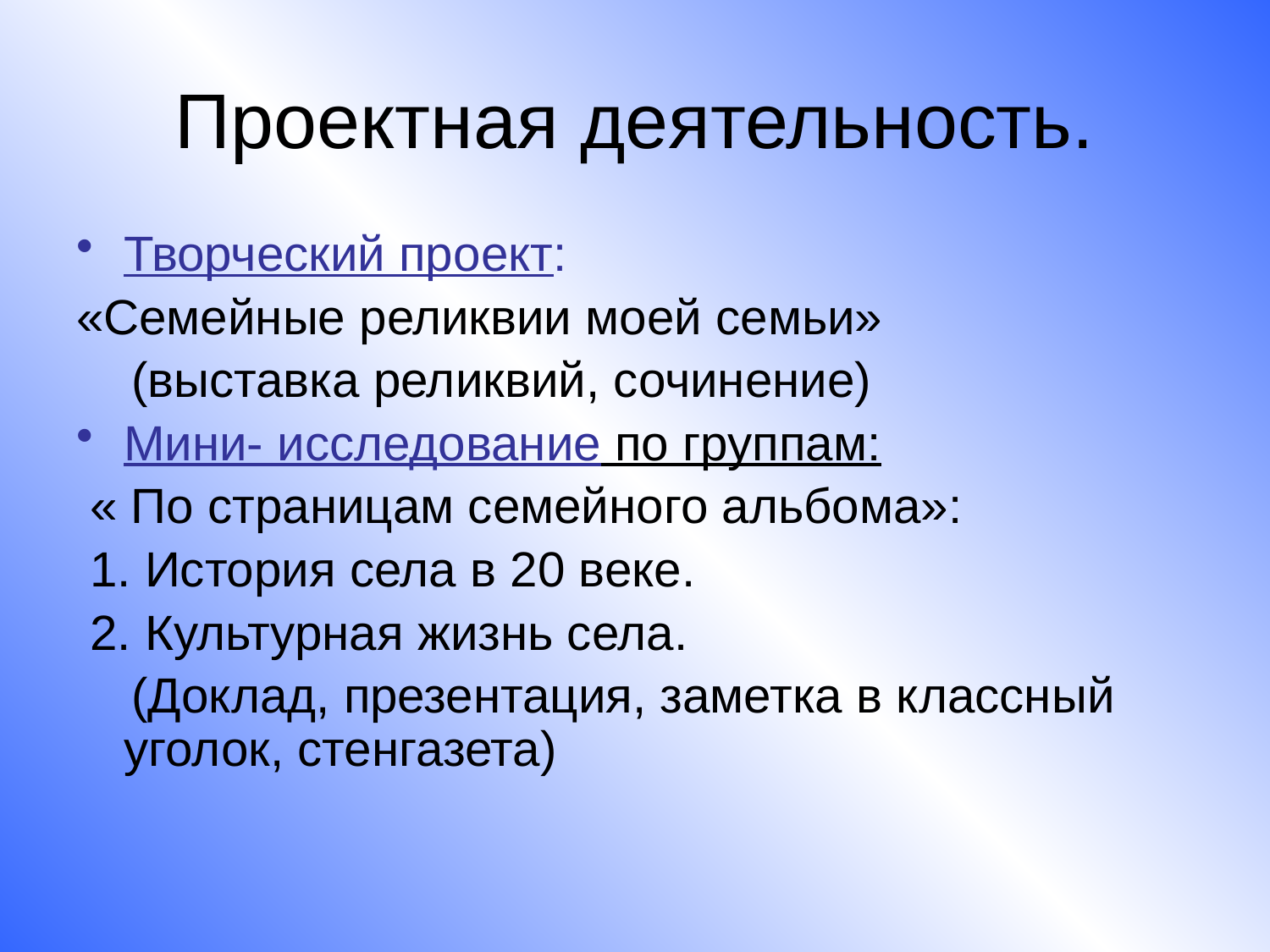

# Проектная деятельность.
Творческий проект:
«Семейные реликвии моей семьи»
    (выставка реликвий, сочинение)
Мини- исследование по группам:
 « По страницам семейного альбома»:
 1. История села в 20 веке.
 2. Культурная жизнь села.
    (Доклад, презентация, заметка в классный уголок, стенгазета)